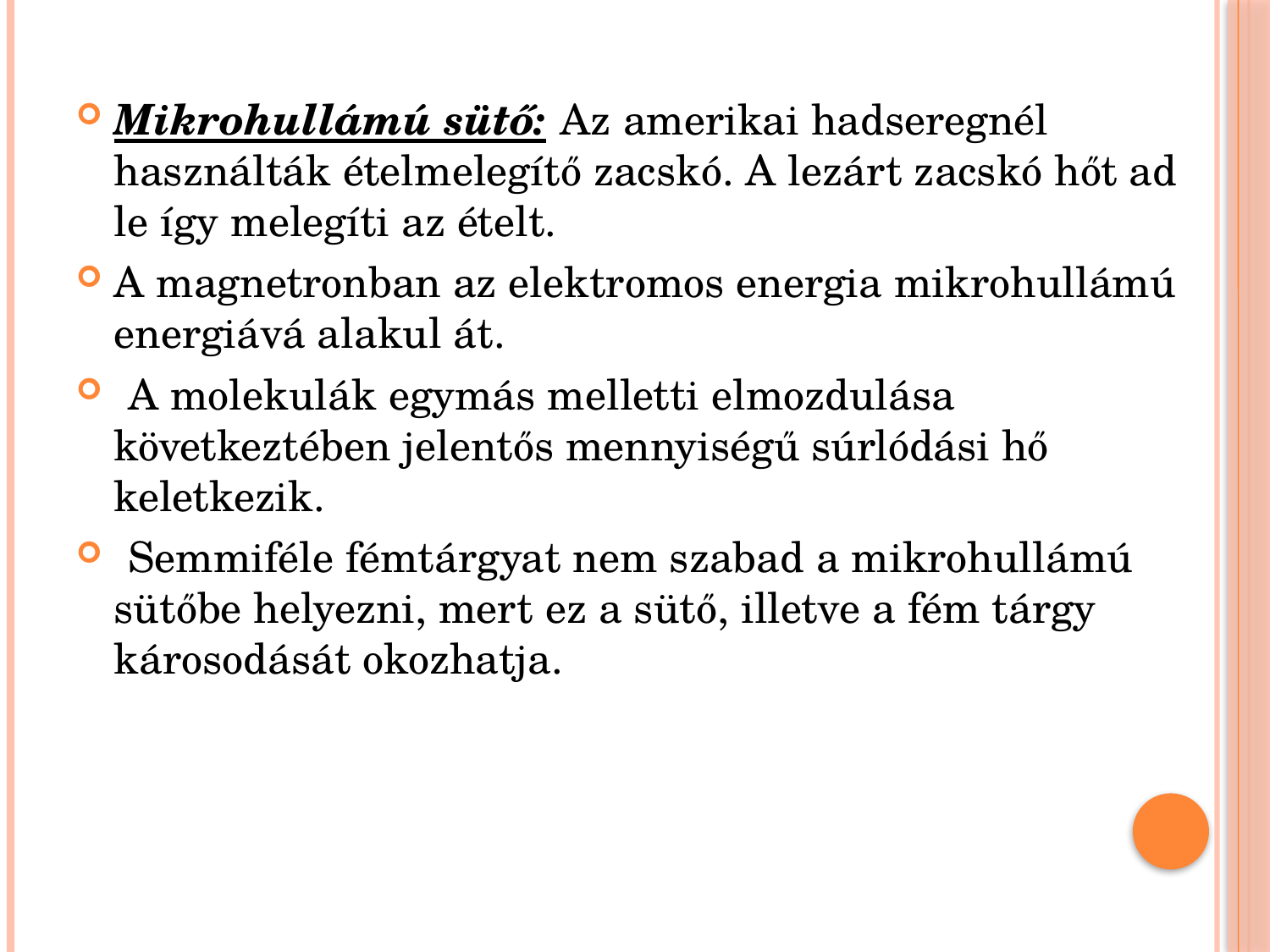

Mikrohullámú sütő: Az amerikai hadseregnél használták ételmelegítő zacskó. A lezárt zacskó hőt ad le így melegíti az ételt.
A magnetronban az elektromos energia mikrohullámú energiává alakul át.
 A molekulák egymás melletti elmozdulása következtében jelentős mennyiségű súrlódási hő keletkezik.
 Semmiféle fémtárgyat nem szabad a mikrohullámú sütőbe helyezni, mert ez a sütő, illetve a fém tárgy károsodását okozhatja.